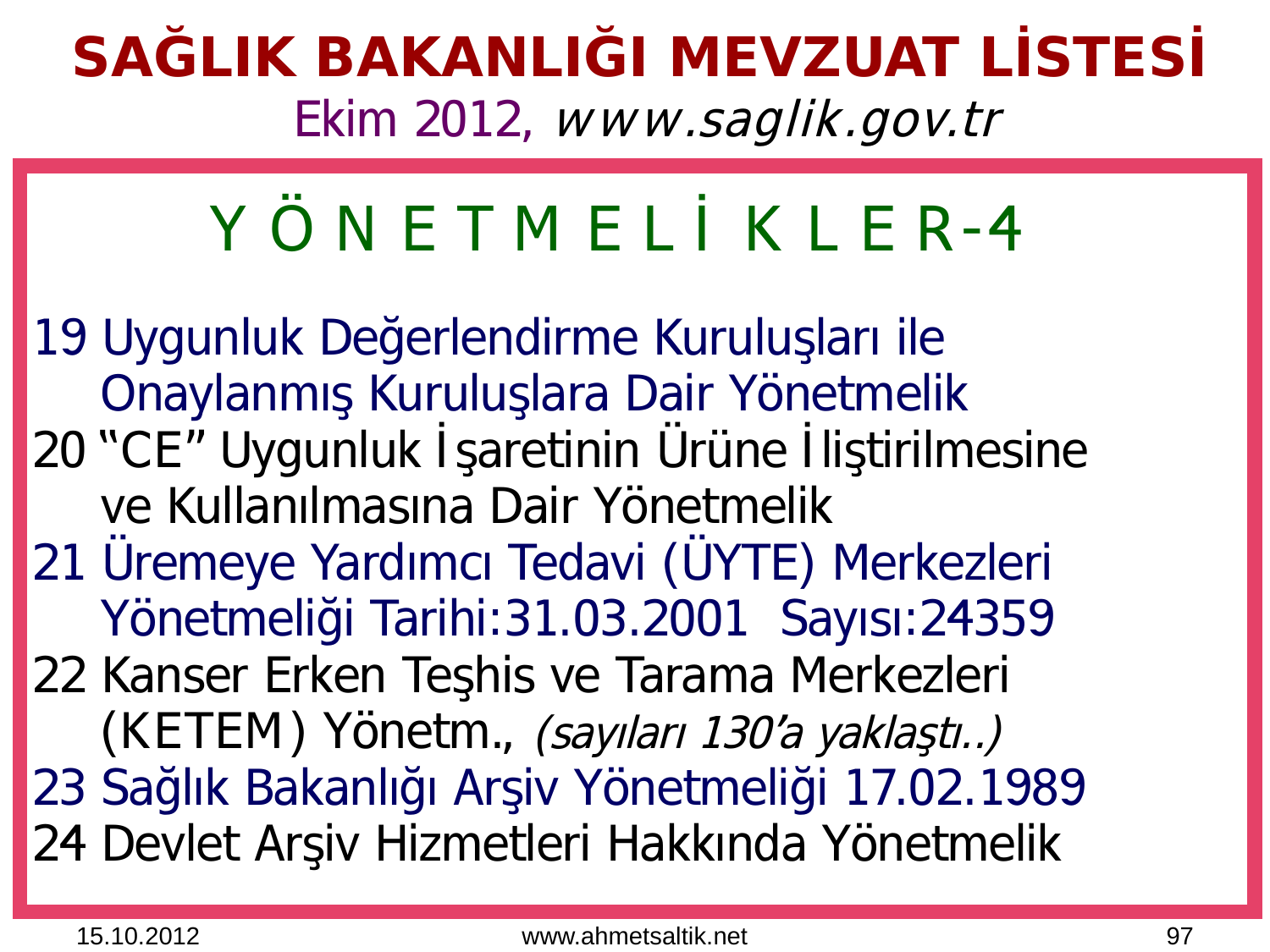

# SAĞLIK BAKANLIĞI MEVZUAT LİSTESİ Ekim 2012, www.saglik.gov.tr

Y Ö N E T M E L İ K L E R-4

19 Uygunluk Değerlendirme Kuruluşları ile
  Onaylanmış Kuruluşlara Dair Yönetmelik
20 “CE” Uygunluk İşaretinin Ürüne İliştirilmesine
  ve Kullanılmasına Dair Yönetmelik
21 Üremeye Yardımcı Tedavi (ÜYTE) Merkezleri
  Yönetmeliği Tarihi:31.03.2001  Sayısı:24359
22 Kanser Erken Teşhis ve Tarama Merkezleri
  (KETEM) Yönetm., (sayıları 130’a yaklaştı..)
23 Sağlık Bakanlığı Arşiv Yönetmeliği 17.02.1989
24 Devlet Arşiv Hizmetleri Hakkında Yönetmelik
15.10.2012
www.ahmetsaltik.net
97